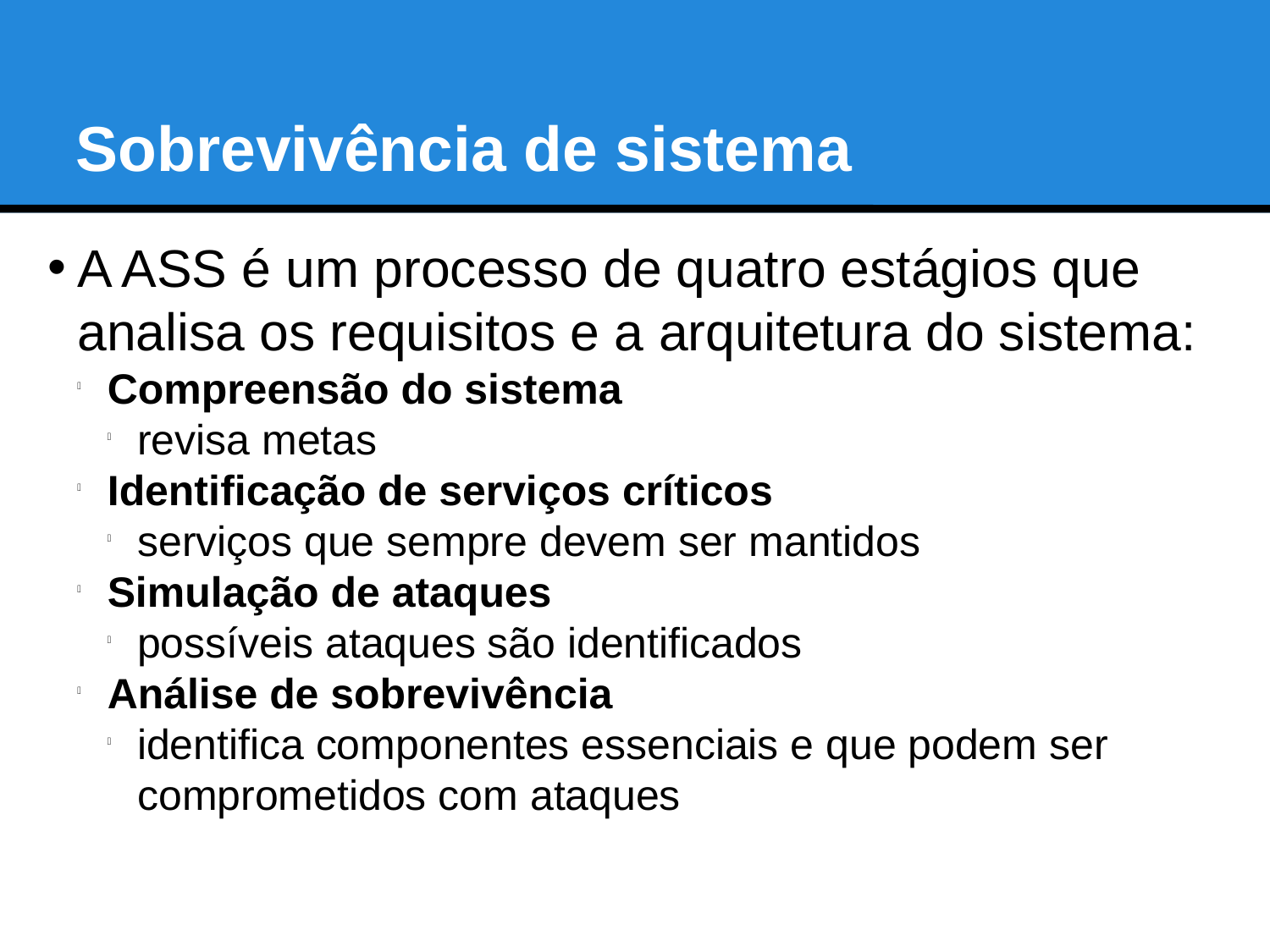

Sobrevivência de sistema
A ASS é um processo de quatro estágios que analisa os requisitos e a arquitetura do sistema:
Compreensão do sistema
revisa metas
Identificação de serviços críticos
serviços que sempre devem ser mantidos
Simulação de ataques
possíveis ataques são identificados
Análise de sobrevivência
identifica componentes essenciais e que podem ser comprometidos com ataques